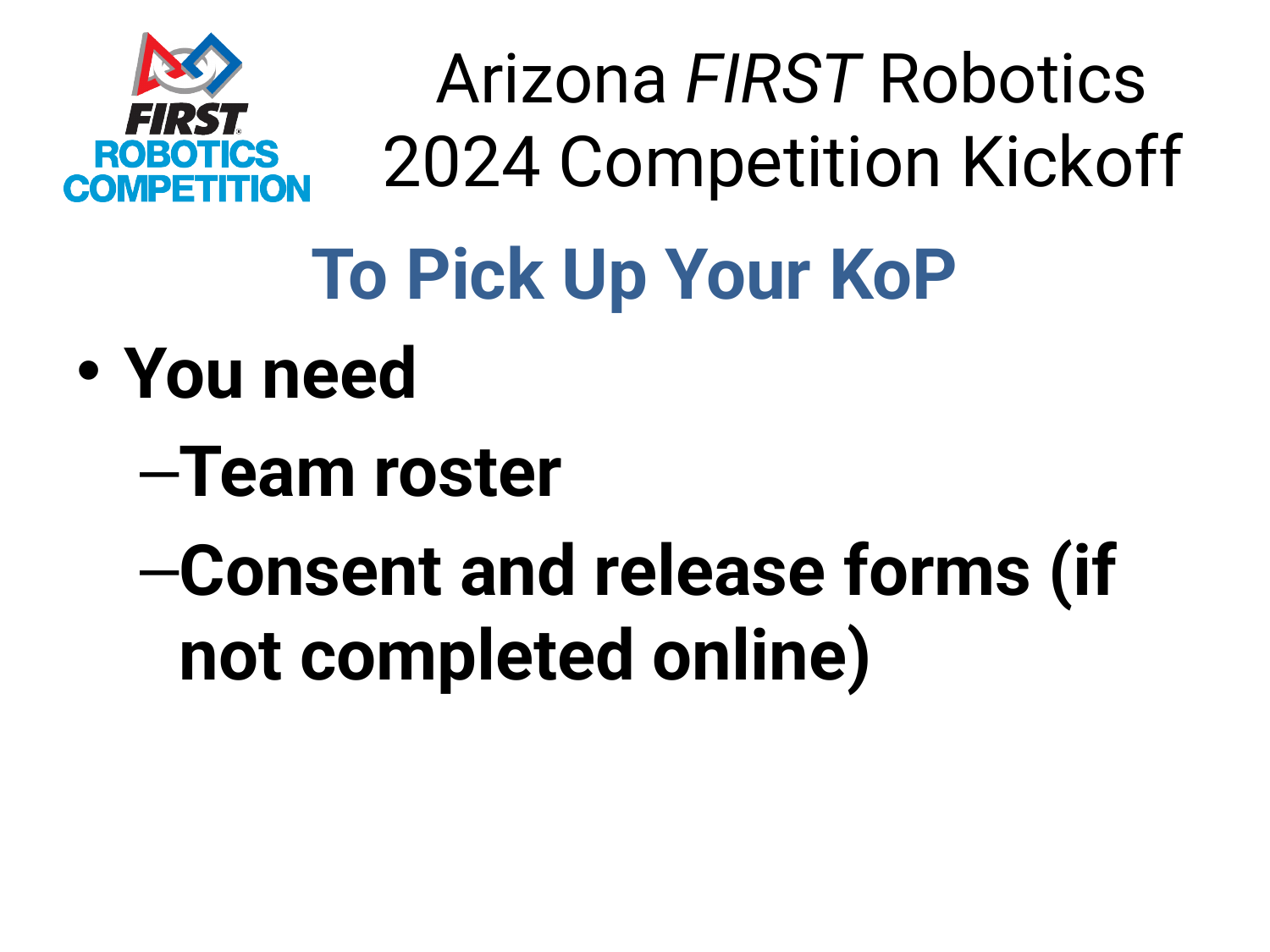

To Pick Up Your KoP
You need
Team roster
Consent and release forms (if not completed online)